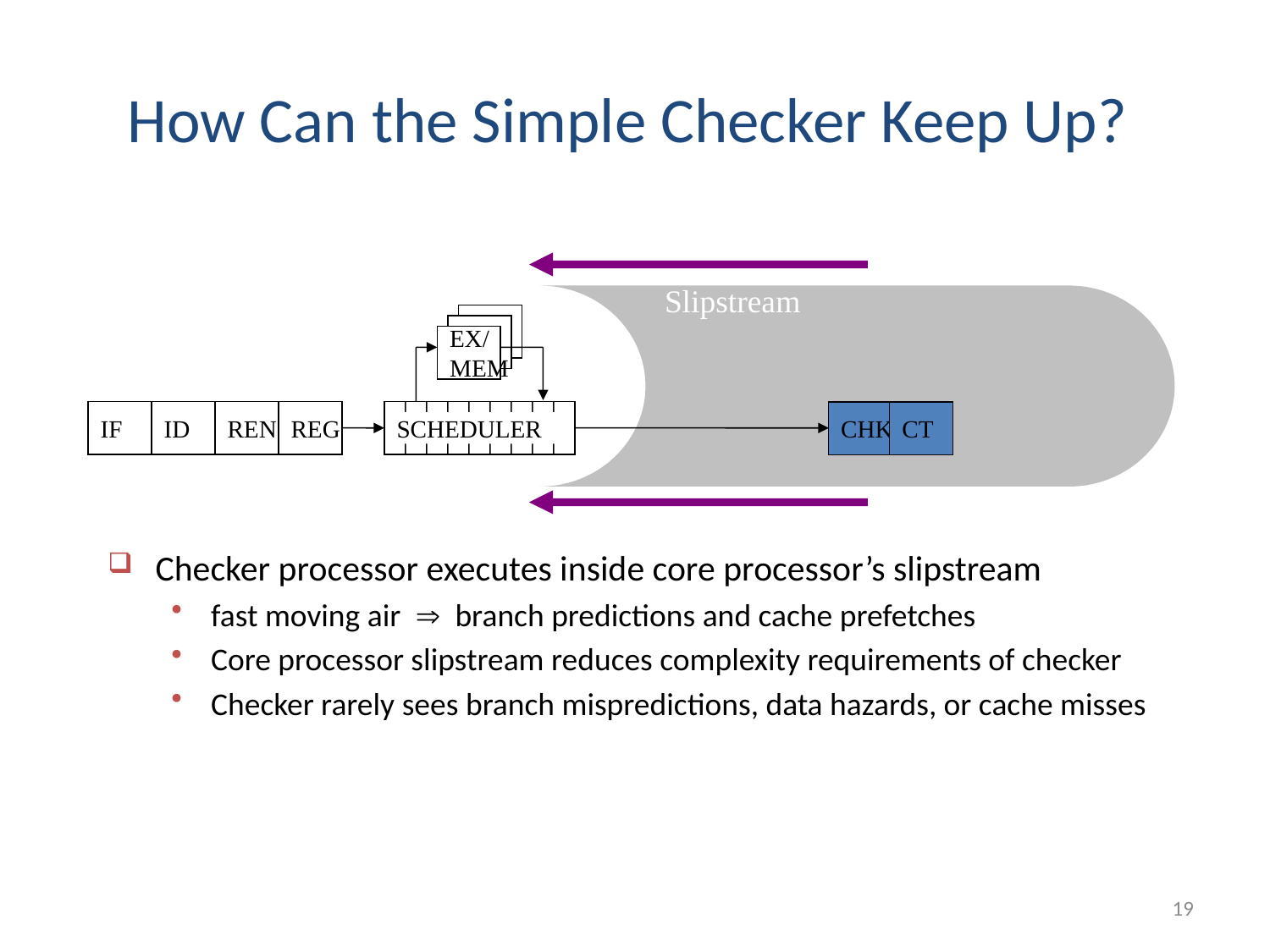

# How Can the Simple Checker Keep Up?

Slipstream

EX/
MEM

IF
ID
REN
REG
SCHEDULER

CHK
CT

Checker processor executes inside core processor’s slipstream
fast moving air  ⇒  branch predictions and cache prefetches
Core processor slipstream reduces complexity requirements of checker
Checker rarely sees branch mispredictions, data hazards, or cache misses
19